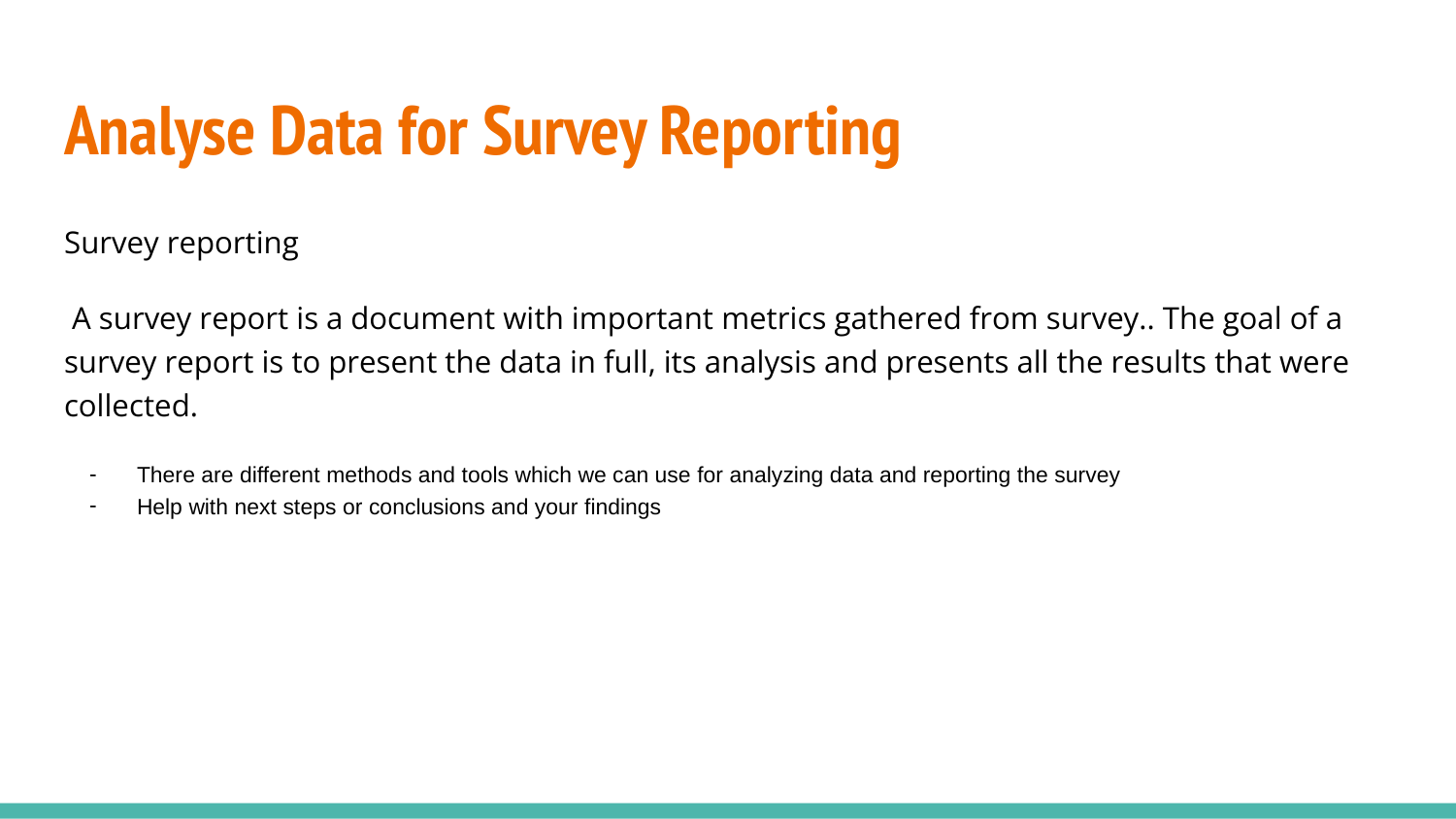

# Analyse Data for Survey Reporting
Survey reporting
 A survey report is a document with important metrics gathered from survey.. The goal of a survey report is to present the data in full, its analysis and presents all the results that were collected.
There are different methods and tools which we can use for analyzing data and reporting the survey
Help with next steps or conclusions and your findings